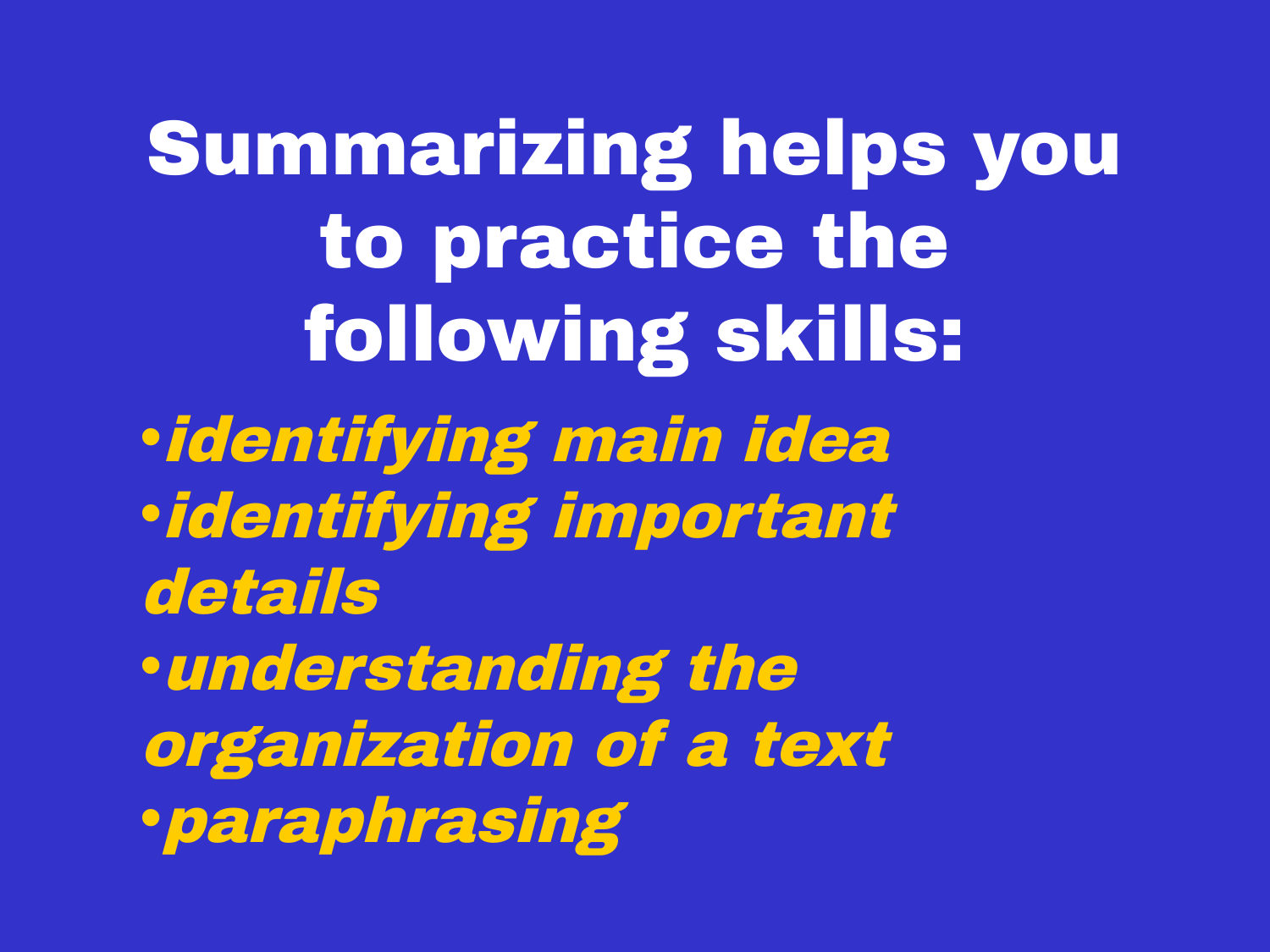

Summarizing helps you to practice the following skills:
identifying main idea
identifying important details
understanding the organization of a text
paraphrasing